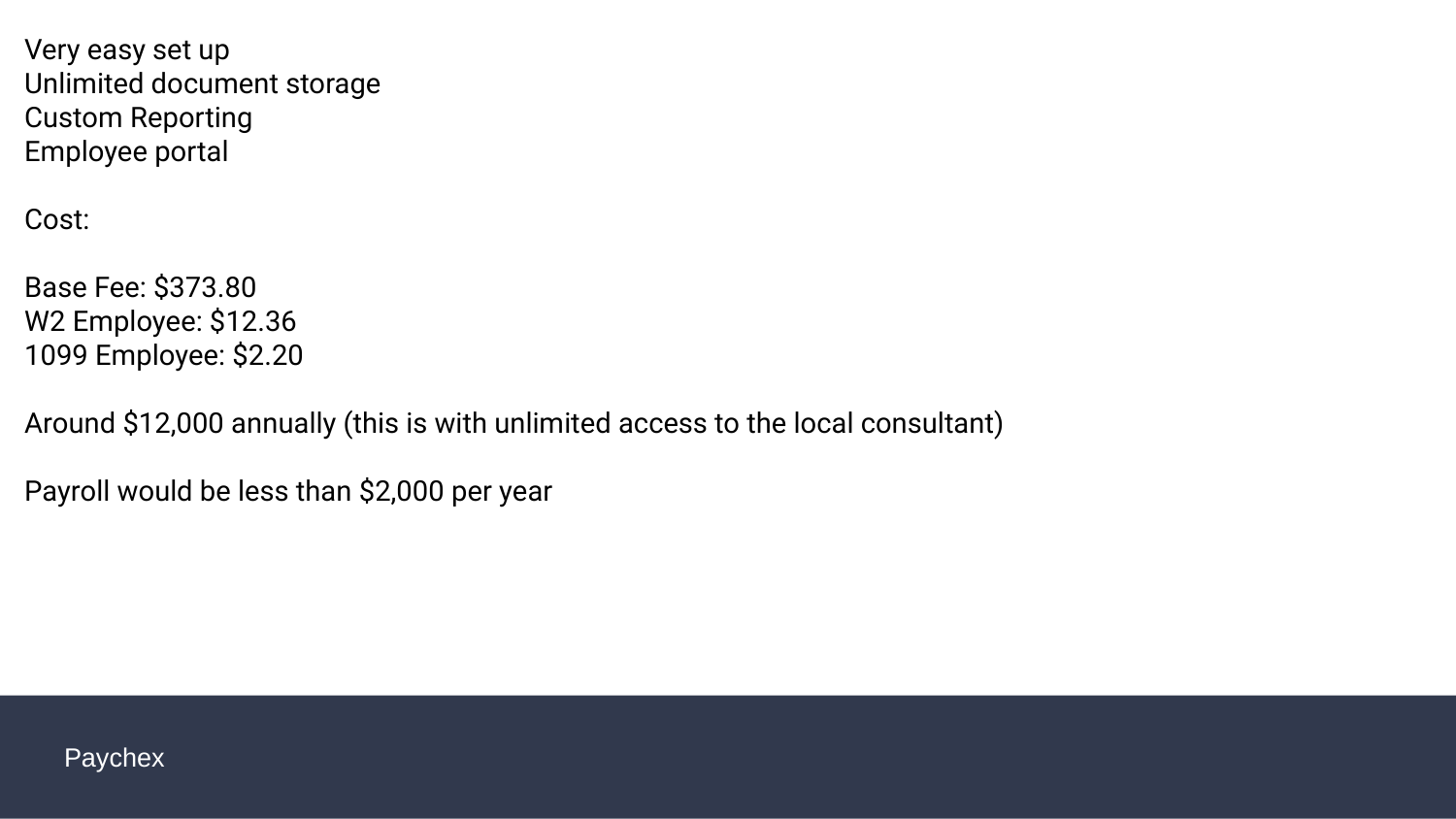

Very easy set up
Unlimited document storage
Custom Reporting
Employee portal

Cost:

Base Fee: $373.80
W2 Employee: $12.36
1099 Employee: $2.20

Around $12,000 annually (this is with unlimited access to the local consultant)

Payroll would be less than $2,000 per year
Paychex